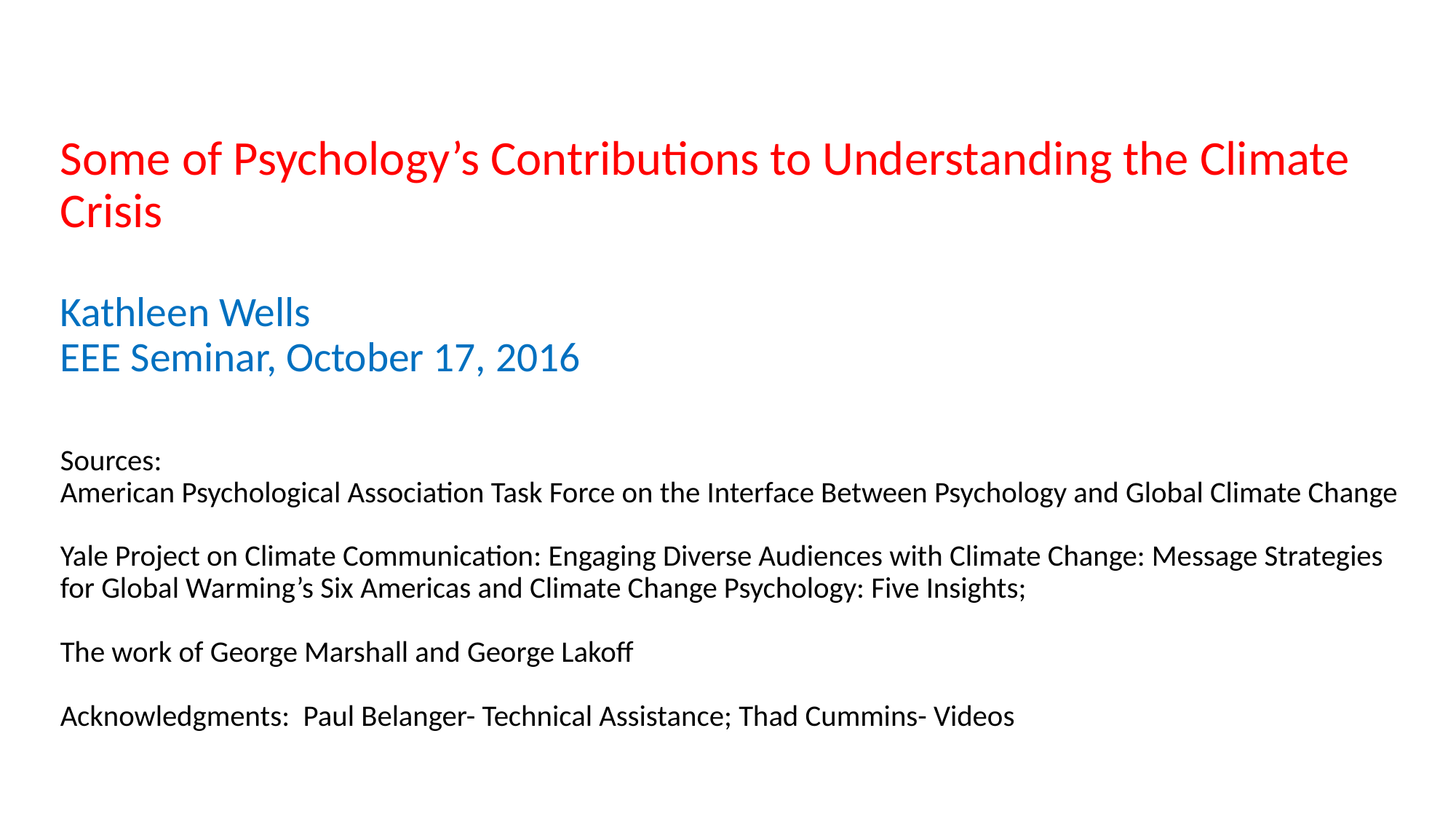

# Some of Psychology’s Contributions to Understanding the Climate Crisis Kathleen Wells EEE Seminar, October 17, 2016 Sources: American Psychological Association Task Force on the Interface Between Psychology and Global Climate Change Yale Project on Climate Communication: Engaging Diverse Audiences with Climate Change: Message Strategies for Global Warming’s Six Americas and Climate Change Psychology: Five Insights; The work of George Marshall and George Lakoff Acknowledgments:  Paul Belanger- Technical Assistance; Thad Cummins- Videos